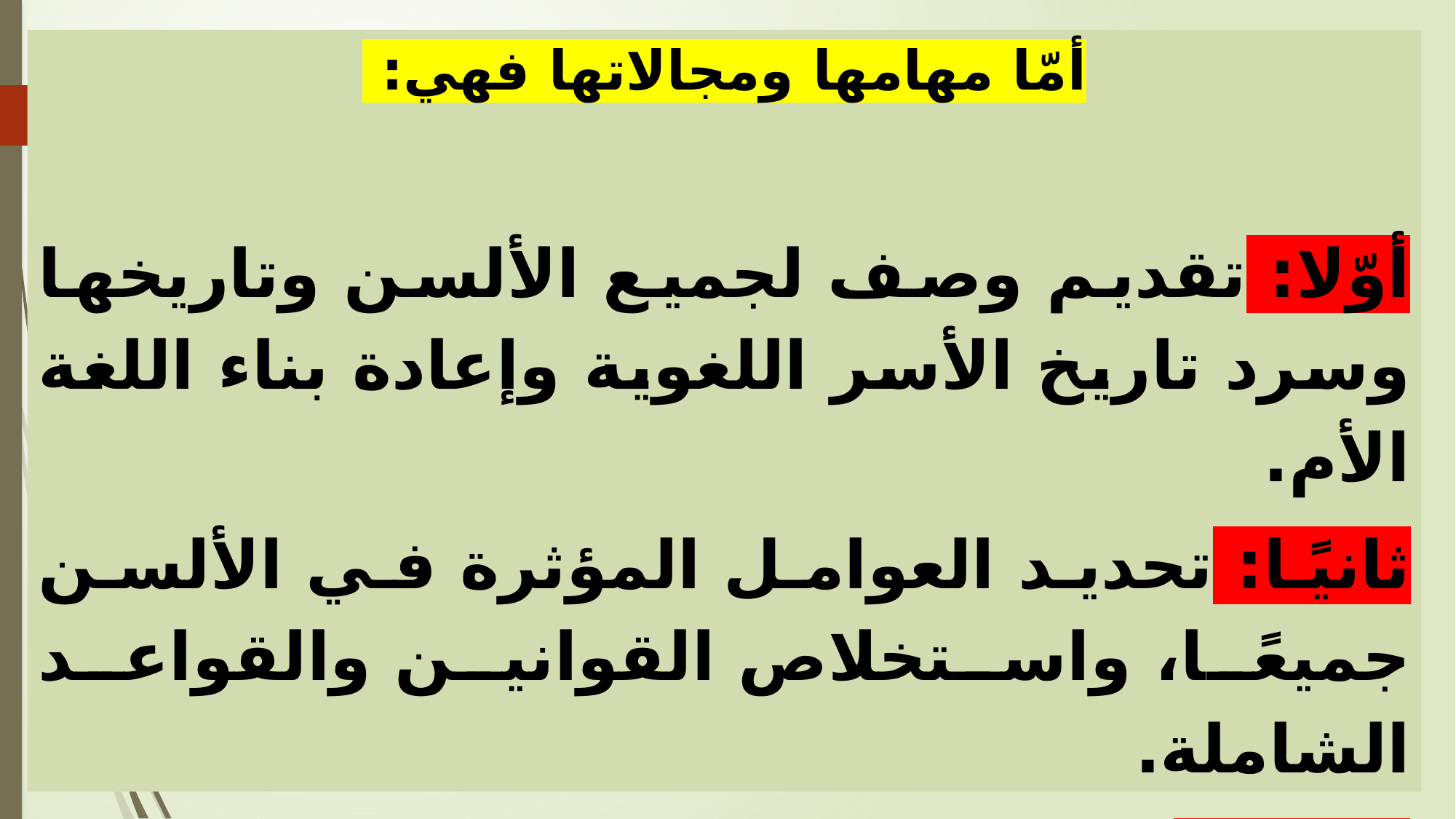

أمّا مهامها ومجالاتها فهي:

أوّلا: تقديم وصف لجميع الألسن وتاريخها وسرد تاريخ الأسر اللغوية وإعادة بناء اللغة الأم.
ثانيًا: تحديد العوامل المؤثرة في الألسن جميعًا، واستخلاص القوانين والقواعد الشاملة.
ثالثًا: تحديد اللسان من خلال بنيته الداخلية.